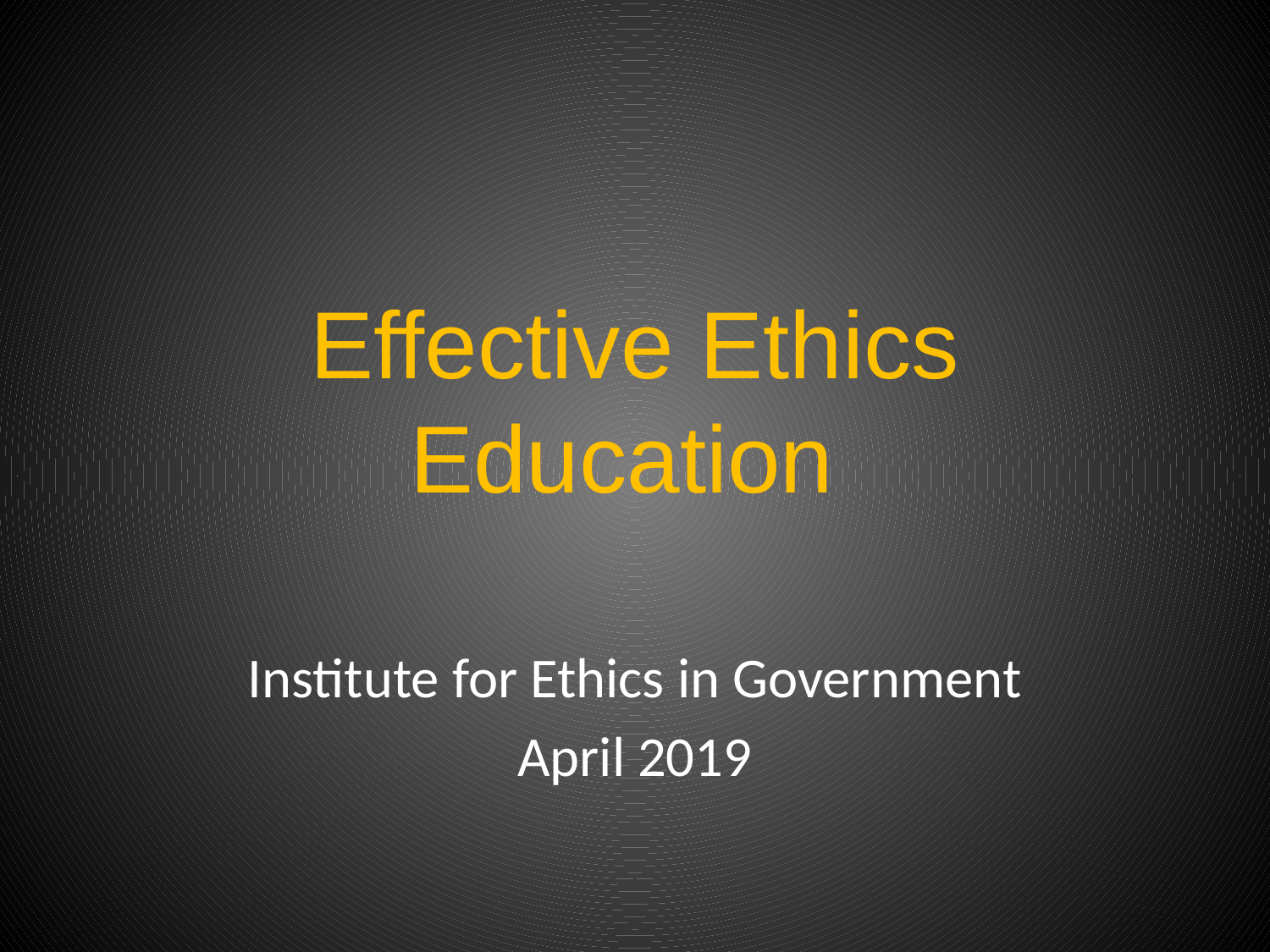

# Effective Ethics Education
Institute for Ethics in Government
April 2019